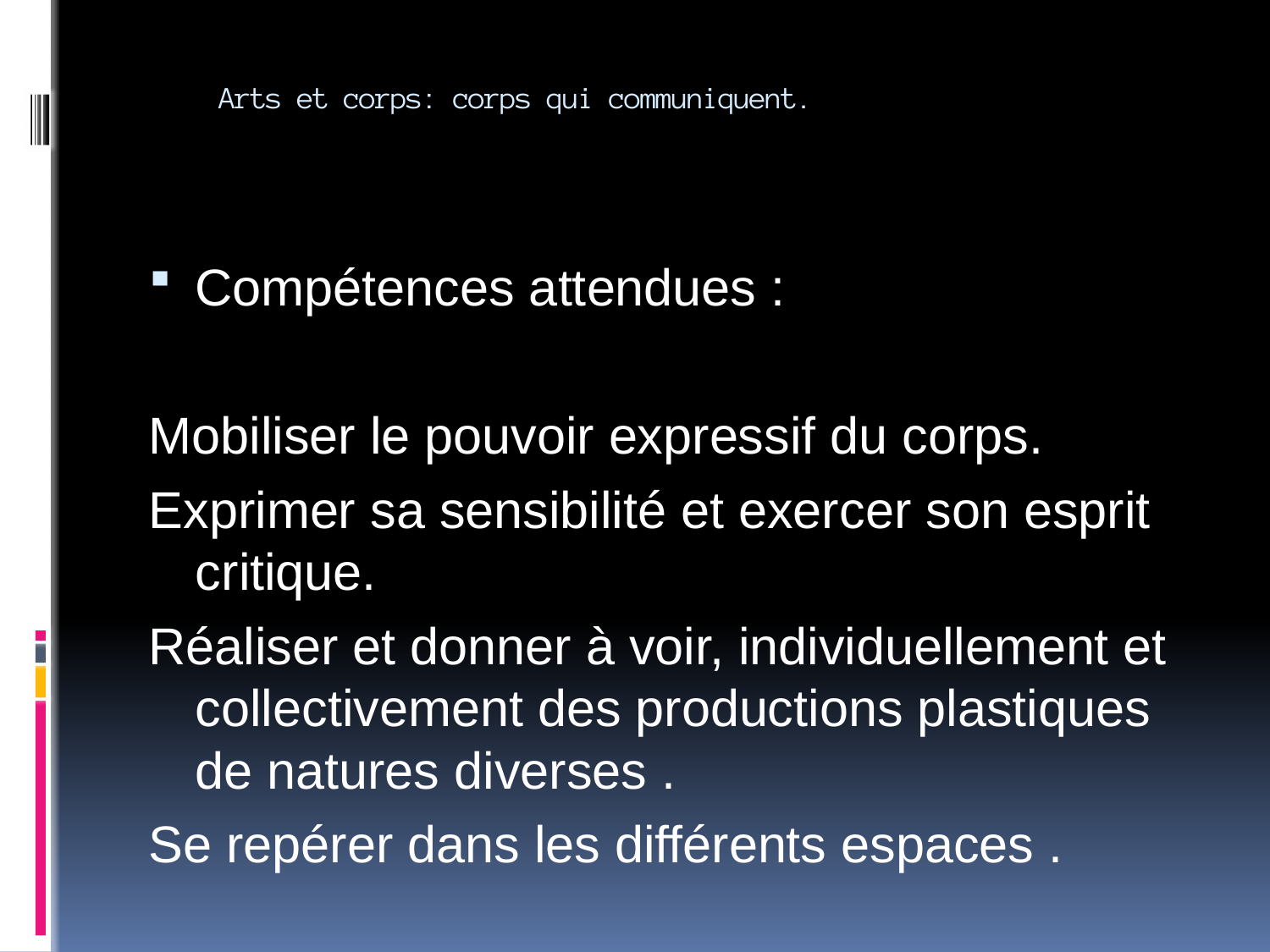

# Arts et corps: corps qui communiquent.
Compétences attendues :

Mobiliser le pouvoir expressif du corps.
Exprimer sa sensibilité et exercer son esprit critique.
Réaliser et donner à voir, individuellement et collectivement des productions plastiques de natures diverses .
Se repérer dans les différents espaces .